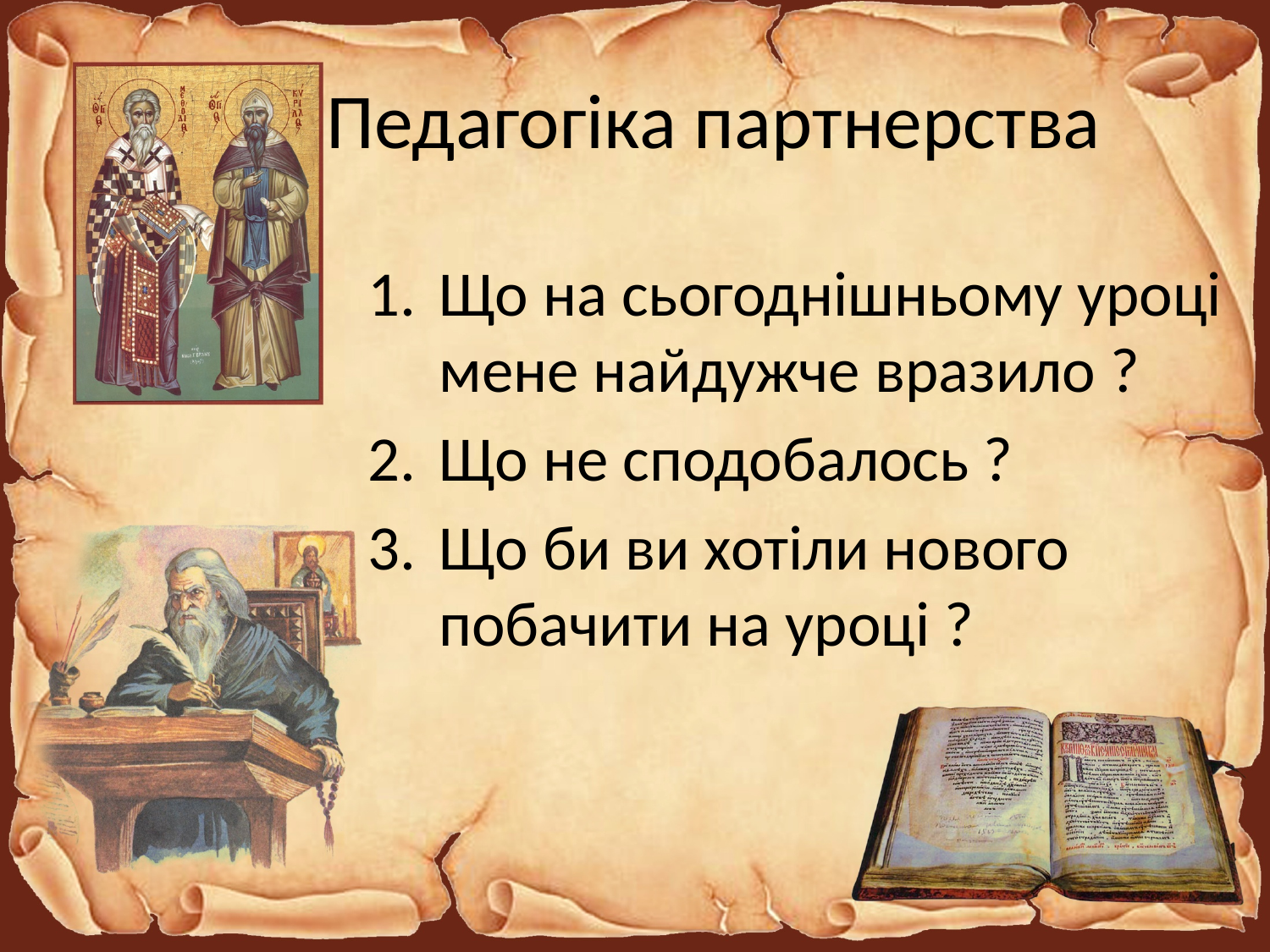

# Педагогіка партнерства
Що на сьогоднішньому уроці         мене найдужче вразило ?
Що не сподобалось ?
Що би ви хотіли нового                     побачити на уроці ?